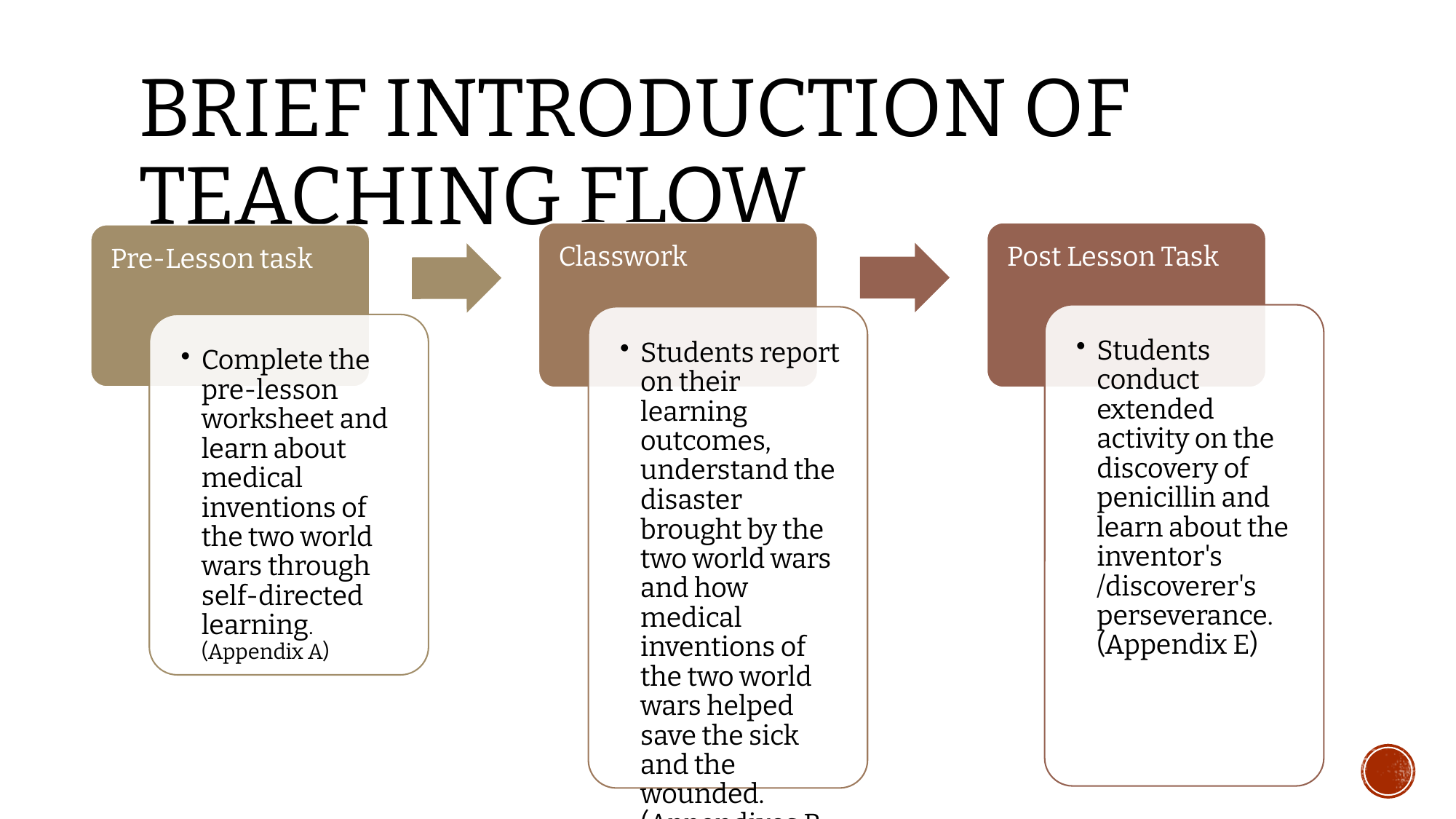

# Brief introduction of Teaching Flow
Pre-Lesson task
Complete the pre-lesson  worksheet and learn about medical inventions of the two world wars through self-directed learning. (Appendix A)

Classwork
Students report on their learning outcomes, understand the disaster brought by the two world wars and how medical inventions of the two world wars helped save the sick and the wounded. (Appendixes B-D)

Post Lesson Task
Students conduct extended activity on the discovery of penicillin and learn about the inventor's /discoverer's perseverance. (Appendix E)